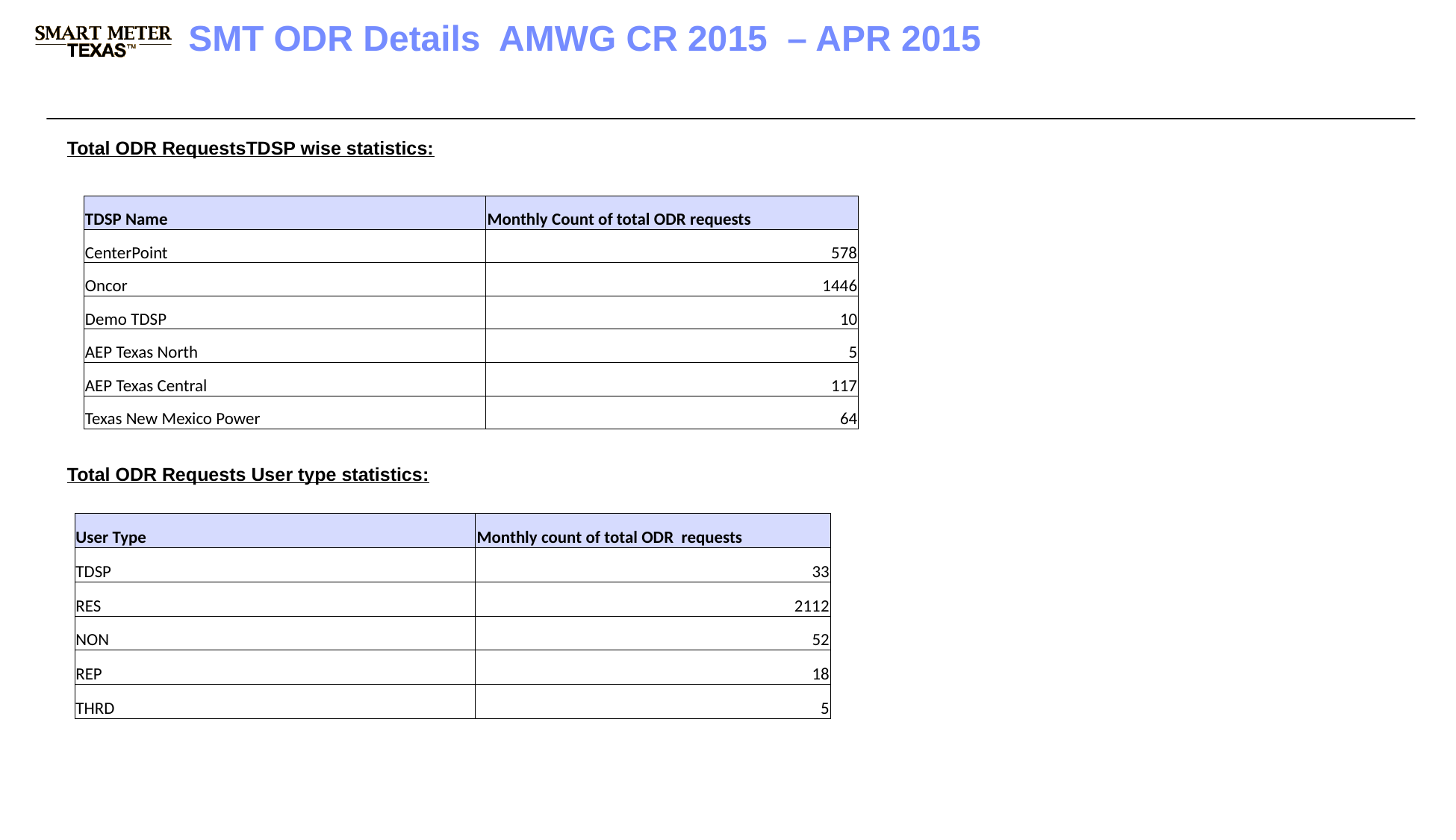

SMT ODR Details  AMWG CR 2015  – APR 2015
Total ODR RequestsTDSP wise statistics:
| TDSP Name | Monthly Count of total ODR requests |
| --- | --- |
| CenterPoint | 578 |
| Oncor | 1446 |
| Demo TDSP | 10 |
| AEP Texas North | 5 |
| AEP Texas Central | 117 |
| Texas New Mexico Power | 64 |
Total ODR Requests User type statistics:
| User Type | Monthly count of total ODR requests |
| --- | --- |
| TDSP | 33 |
| RES | 2112 |
| NON | 52 |
| REP | 18 |
| THRD | 5 |